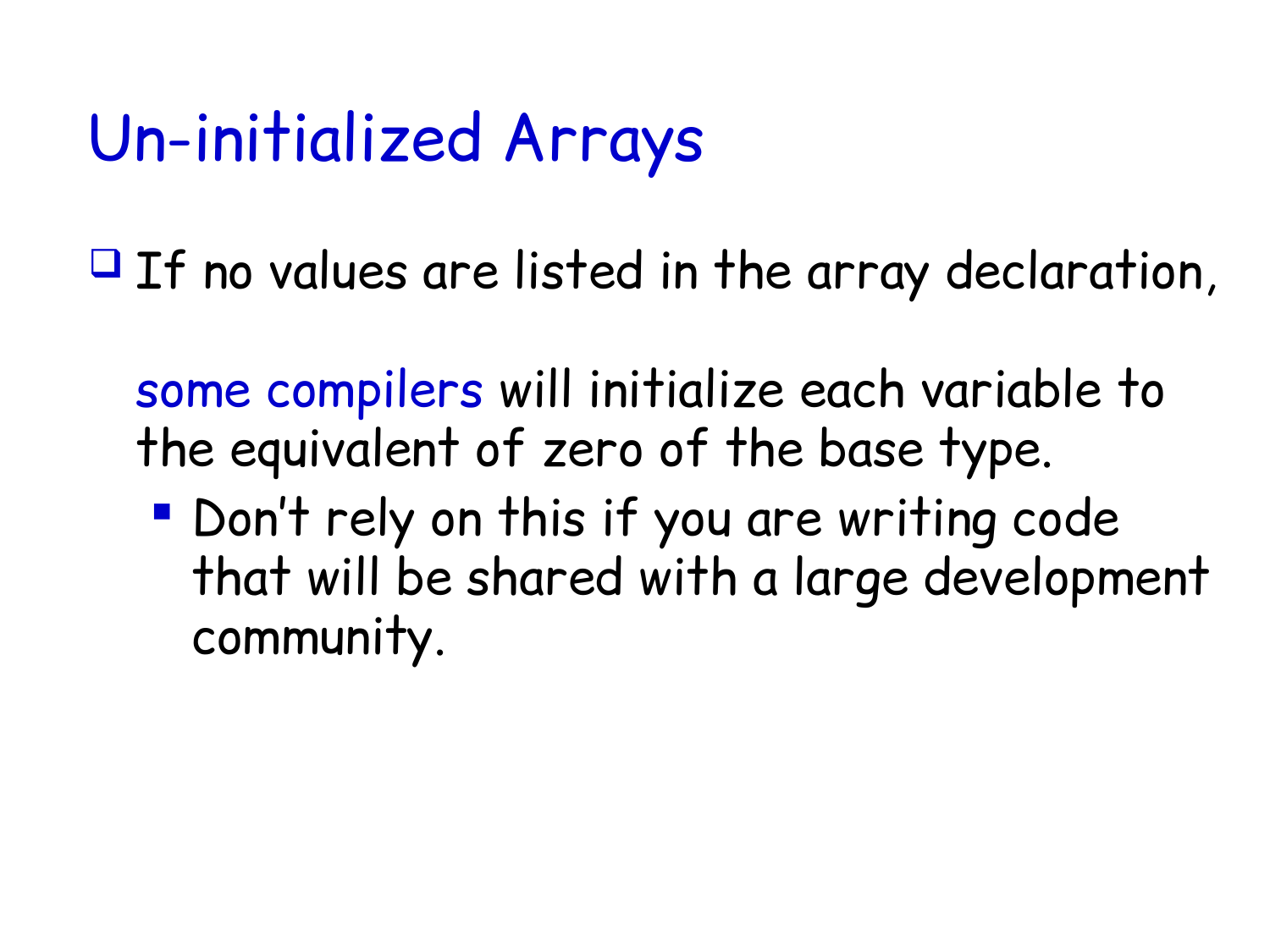

# Un-initialized Arrays
If no values are listed in the array declaration,
some compilers will initialize each variable to the equivalent of zero of the base type.
Don’t rely on this if you are writing code that will be shared with a large development community.